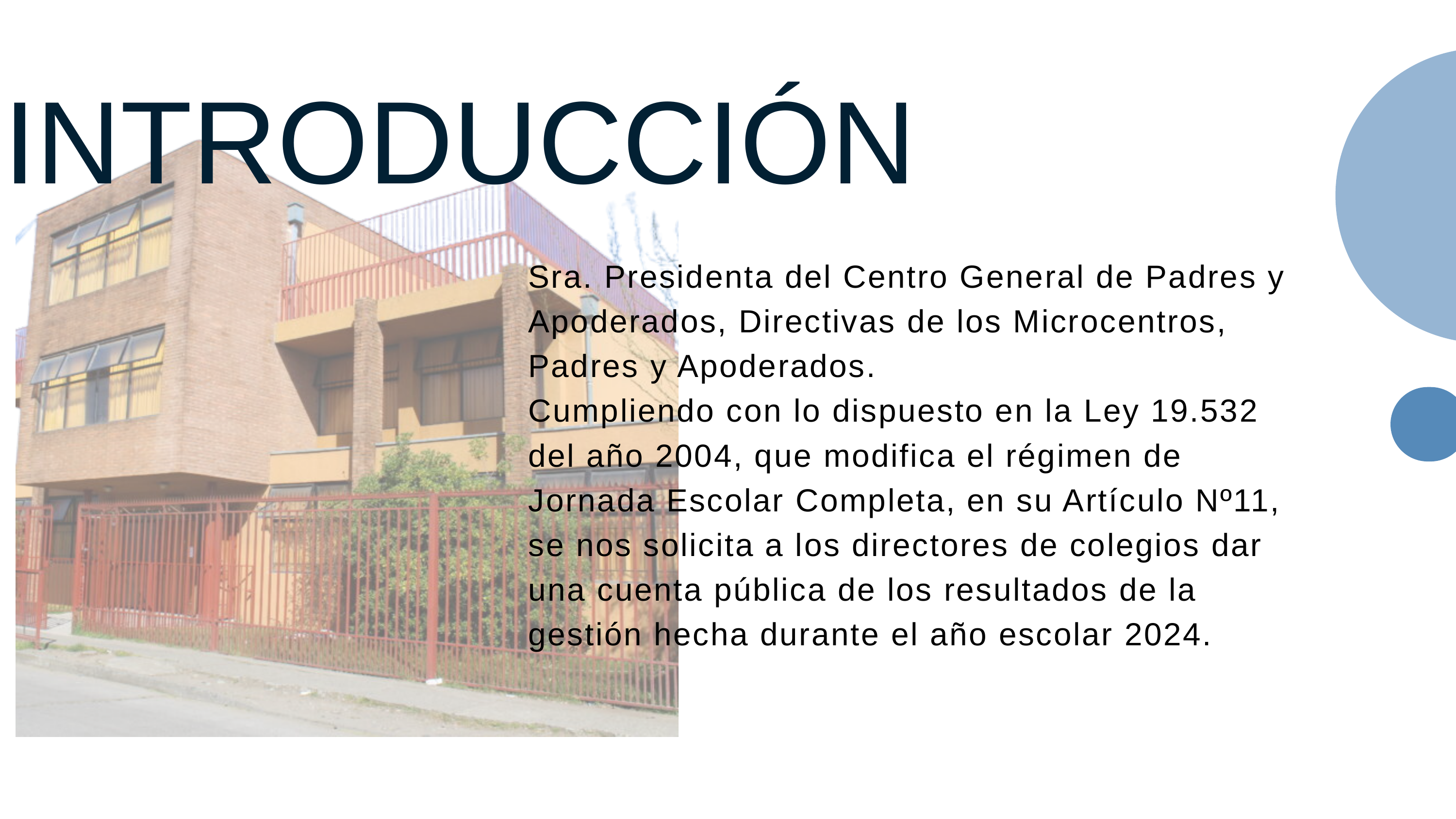

INTRODUCCIÓN

Sra. Presidenta del Centro General de Padres y Apoderados, Directivas de los Microcentros, Padres y Apoderados.
Cumpliendo con lo dispuesto en la Ley 19.532 del año 2004, que modifica el régimen de Jornada Escolar Completa, en su Artículo Nº11, se nos solicita a los directores de colegios dar una cuenta pública de los resultados de la gestión hecha durante el año escolar 2024.